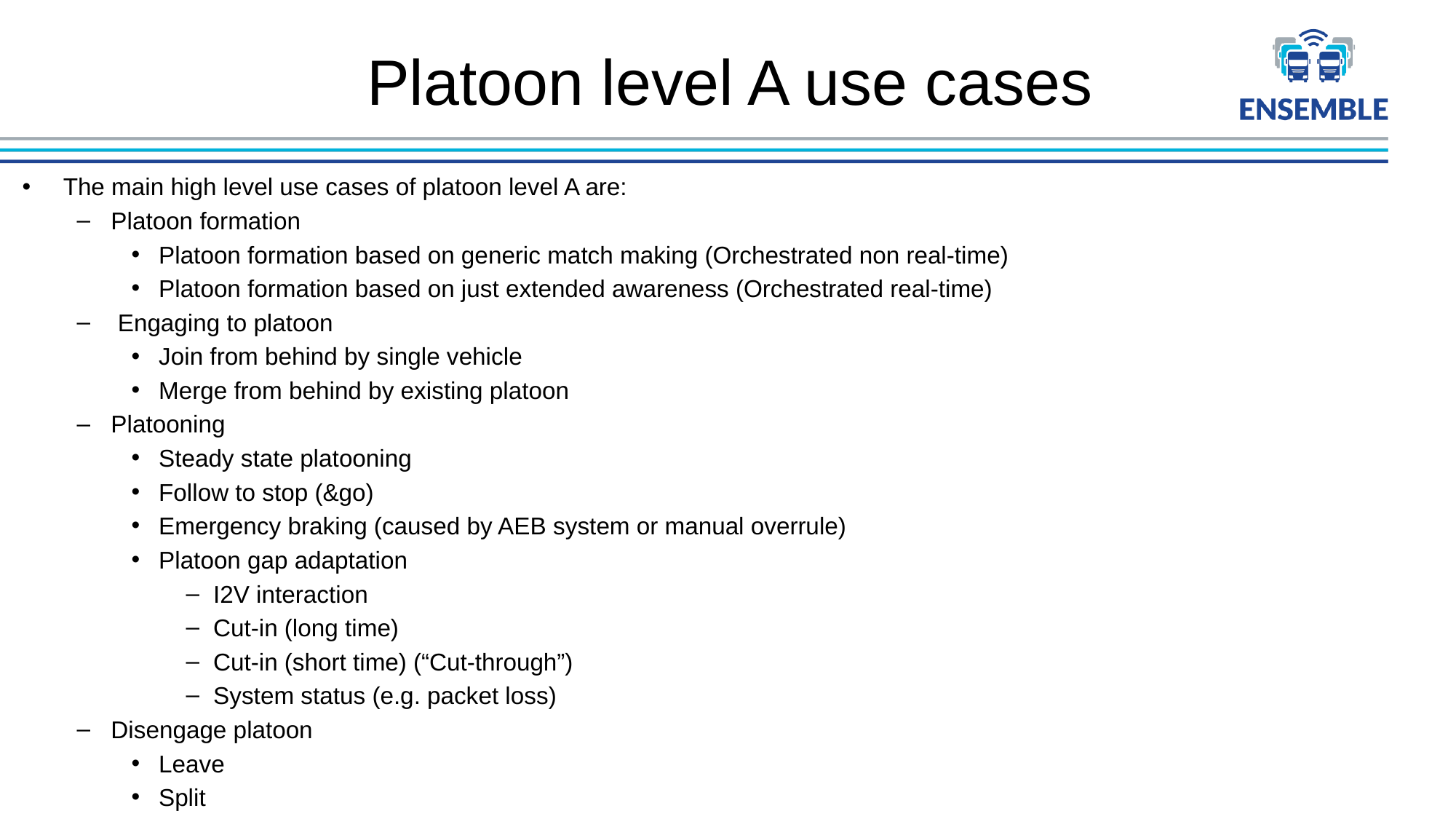

# Platoon level A use cases
The main high level use cases of platoon level A are:
Platoon formation
Platoon formation based on generic match making (Orchestrated non real-time)
Platoon formation based on just extended awareness (Orchestrated real-time)
 Engaging to platoon
Join from behind by single vehicle
Merge from behind by existing platoon
Platooning
Steady state platooning
Follow to stop (&go)
Emergency braking (caused by AEB system or manual overrule)
Platoon gap adaptation
I2V interaction
Cut-in (long time)
Cut-in (short time) (“Cut-through”)
System status (e.g. packet loss)
Disengage platoon
Leave
Split